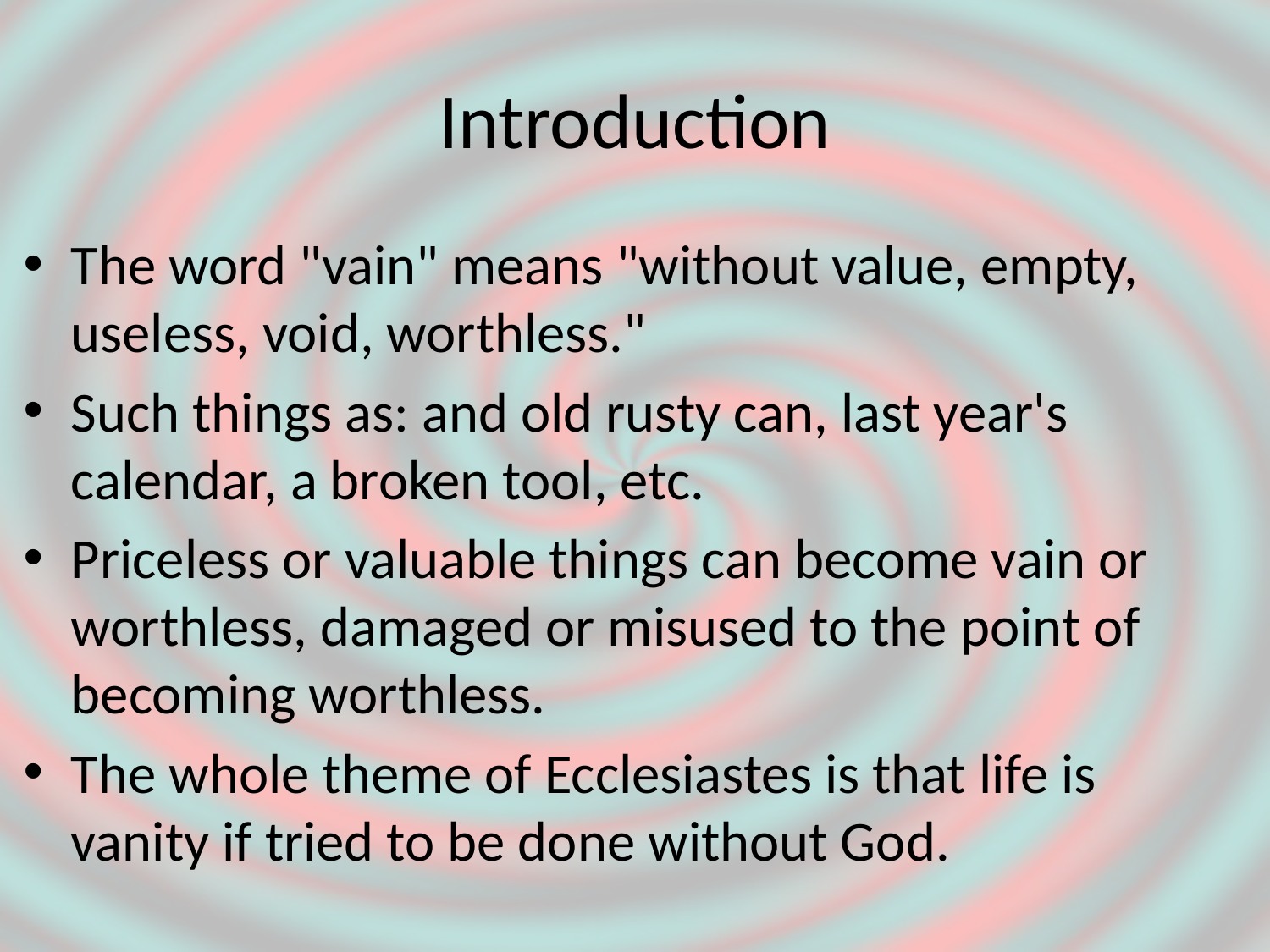

# Introduction
The word "vain" means "without value, empty, useless, void, worthless."
Such things as: and old rusty can, last year's calendar, a broken tool, etc.
Priceless or valuable things can become vain or worthless, damaged or misused to the point of becoming worthless.
The whole theme of Ecclesiastes is that life is vanity if tried to be done without God.